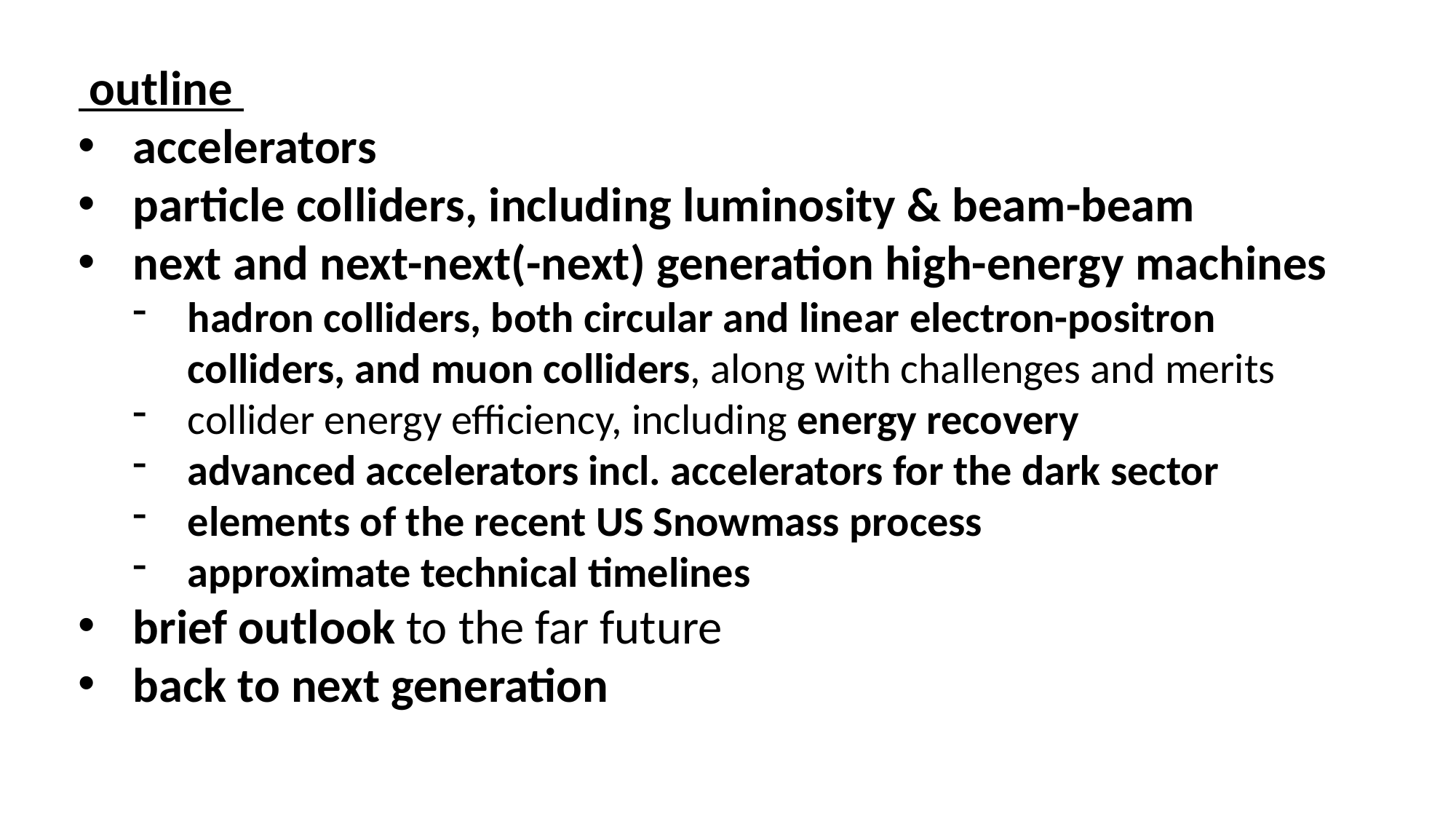

outline
accelerators
particle colliders, including luminosity & beam-beam
next and next-next(-next) generation high-energy machines
hadron colliders, both circular and linear electron-positron colliders, and muon colliders, along with challenges and merits
collider energy efficiency, including energy recovery
advanced accelerators incl. accelerators for the dark sector
elements of the recent US Snowmass process
approximate technical timelines
brief outlook to the far future
back to next generation